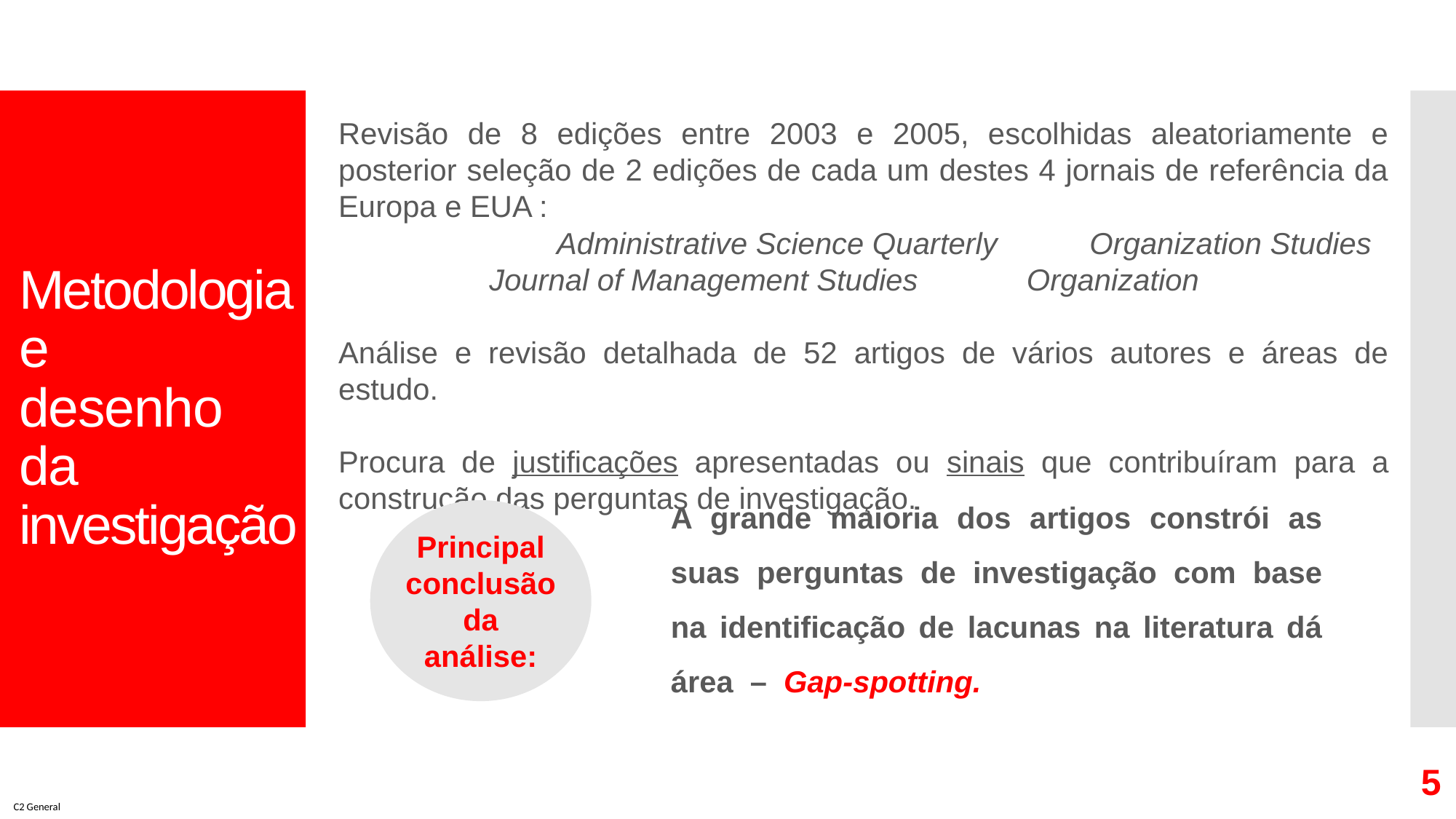

Revisão de 8 edições entre 2003 e 2005, escolhidas aleatoriamente e posterior seleção de 2 edições de cada um destes 4 jornais de referência da Europa e EUA :
		Administrative Science Quarterly           Organization Studies
                  Journal of Management Studies             Organization

Análise e revisão detalhada de 52 artigos de vários autores e áreas de estudo.

Procura de justificações apresentadas ou sinais que contribuíram para a construção das perguntas de investigação.
# Metodologia e desenho da investigação

A grande maioria dos artigos constrói as suas perguntas de investigação com base na identificação de lacunas na literatura dá área  –  Gap-spotting.
Principal conclusão
da análise:
5